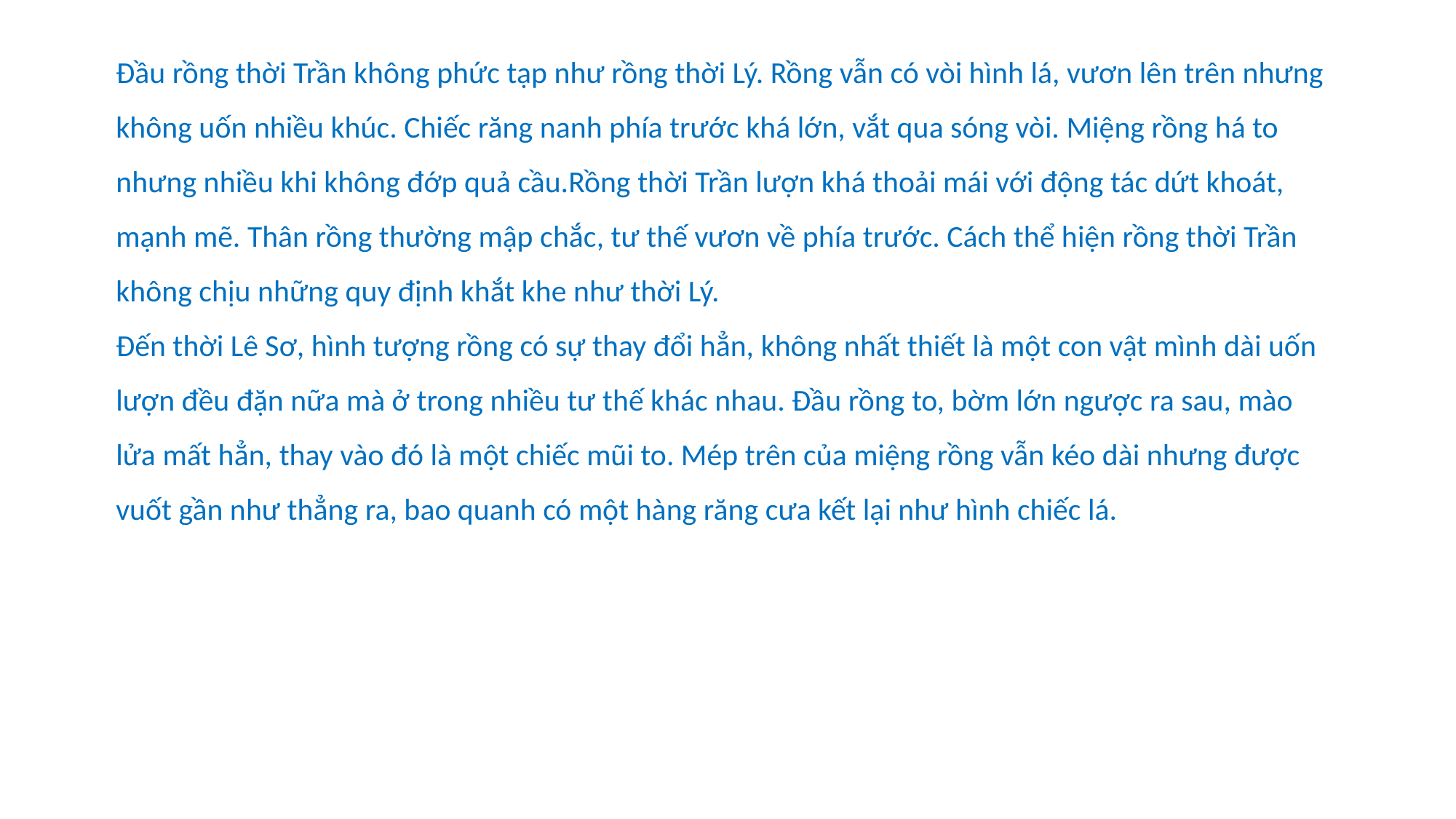

Đầu rồng thời Trần không phức tạp như rồng thời Lý. Rồng vẫn có vòi hình lá, vươn lên trên nhưng không uốn nhiều khúc. Chiếc răng nanh phía trước khá lớn, vắt qua sóng vòi. Miệng rồng há to nhưng nhiều khi không đớp quả cầu.Rồng thời Trần lượn khá thoải mái với động tác dứt khoát, mạnh mẽ. Thân rồng thường mập chắc, tư thế vươn về phía trước. Cách thể hiện rồng thời Trần không chịu những quy định khắt khe như thời Lý.
Đến thời Lê Sơ, hình tượng rồng có sự thay đổi hẳn, không nhất thiết là một con vật mình dài uốn lượn đều đặn nữa mà ở trong nhiều tư thế khác nhau. Đầu rồng to, bờm lớn ngược ra sau, mào lửa mất hẳn, thay vào đó là một chiếc mũi to. Mép trên của miệng rồng vẫn kéo dài nhưng được vuốt gần như thẳng ra, bao quanh có một hàng răng cưa kết lại như hình chiếc lá.